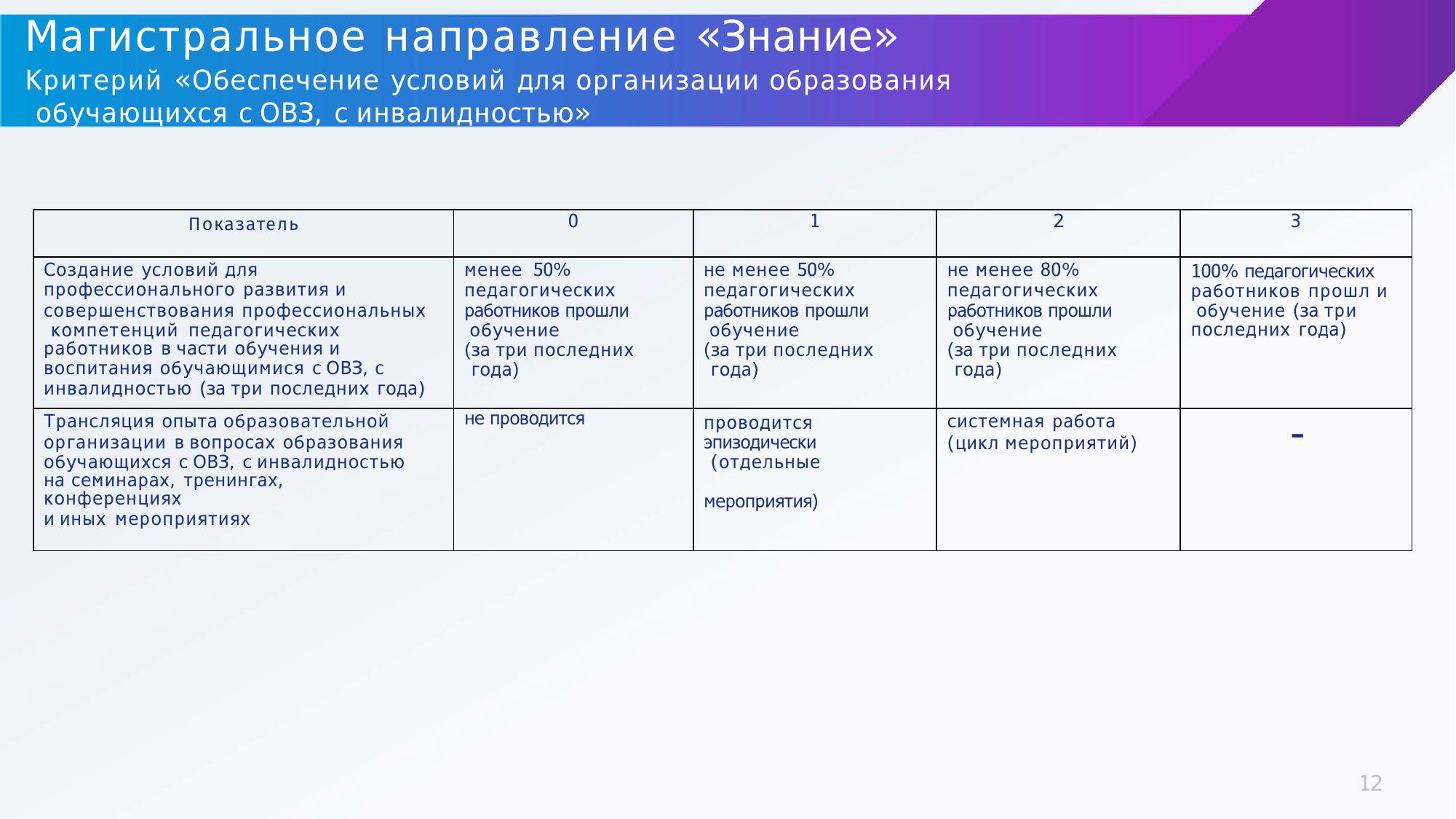

# Магистральное направление «Знание»
Критерий «Обеспечение условий для организации образования  обучающихся с ОВЗ, с инвалидностью»
| Показатель | 0 | 1 | 2 | 3 |
| --- | --- | --- | --- | --- |
| Создание условий для профессионального развития и совершенствования профессиональных компетенций педагогических работников в части обучения и воспитания обучающимися с ОВЗ, с инвалидностью (за три последних года) | менее 50% педагогических работников прошли обучение (за три последних года) | не менее 50% педагогических работников прошли обучение (за три последних года) | не менее 80% педагогических работников прошли обучение (за три последних года) | 100% педагогических работников прошл и обучение (за три последних года) |
| Трансляция опыта образовательной организации в вопросах образования обучающихся с ОВЗ, с инвалидностью на семинарах, тренингах, конференциях и иных мероприятиях | не проводится | проводится эпизодически (отдельные мероприятия) | системная работа (цикл мероприятий) | - |
12